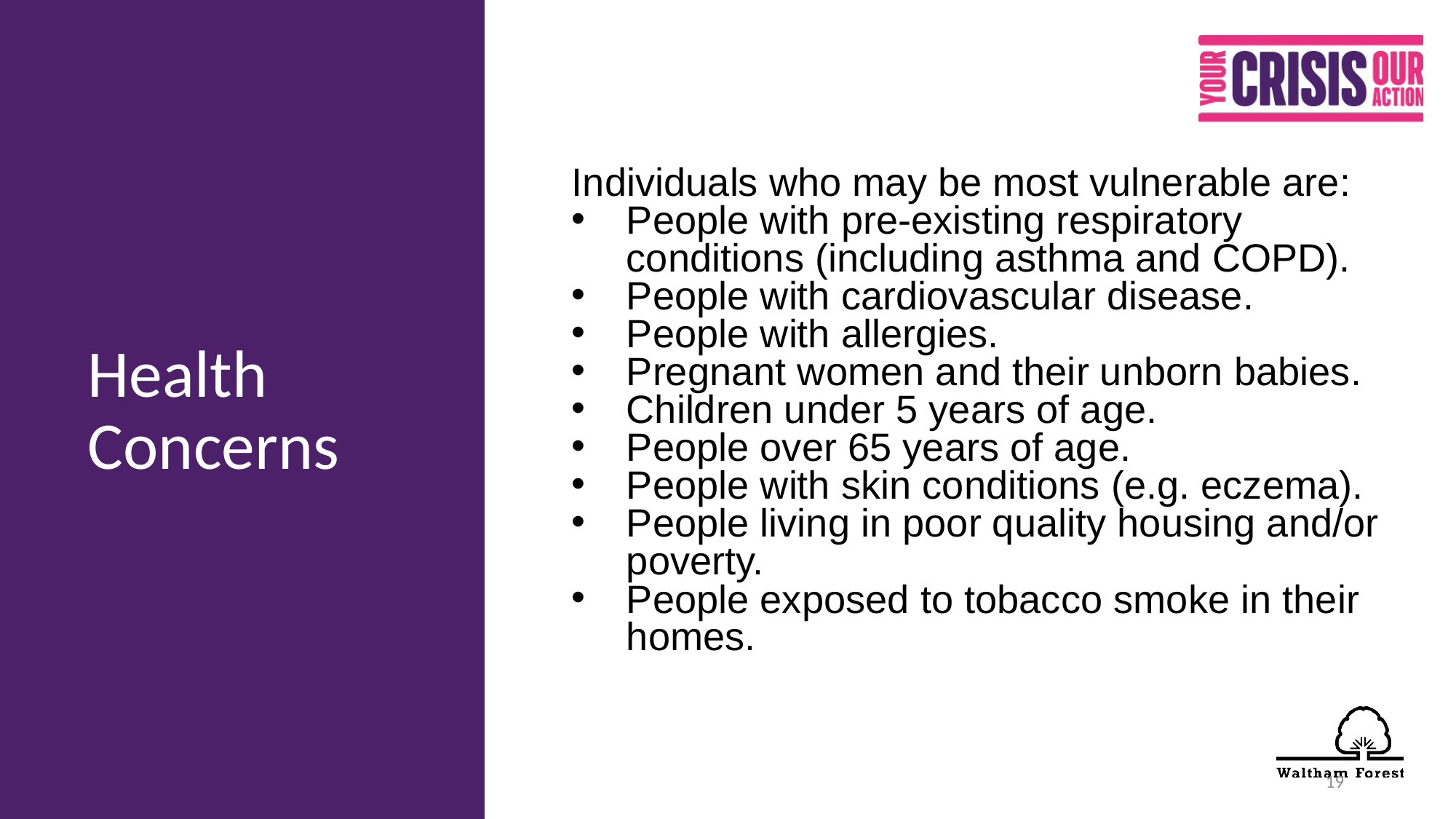

# Health Concerns

Individuals who may be most vulnerable are:
People with pre-existing respiratory conditions (including asthma and COPD).
People with cardiovascular disease.
People with allergies.
Pregnant women and their unborn babies.
Children under 5 years of age.
People over 65 years of age.
People with skin conditions (e.g. eczema).
People living in poor quality housing and/or poverty.
People exposed to tobacco smoke in their homes.

19